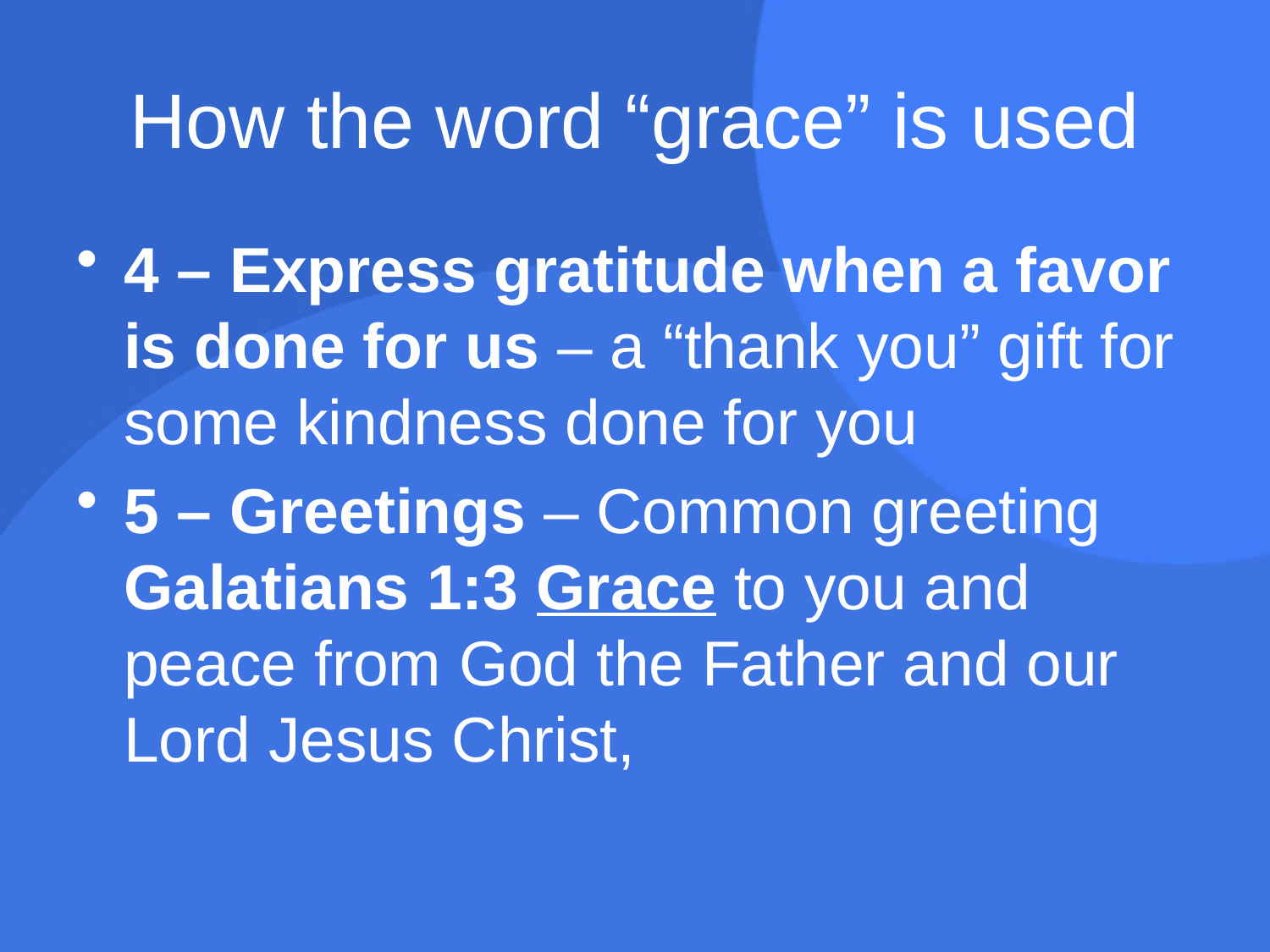

# How the word “grace” is used
4 – Express gratitude when a favor is done for us – a “thank you” gift for some kindness done for you
5 – Greetings – Common greeting Galatians 1:3 Grace to you and peace from God the Father and our Lord Jesus Christ,